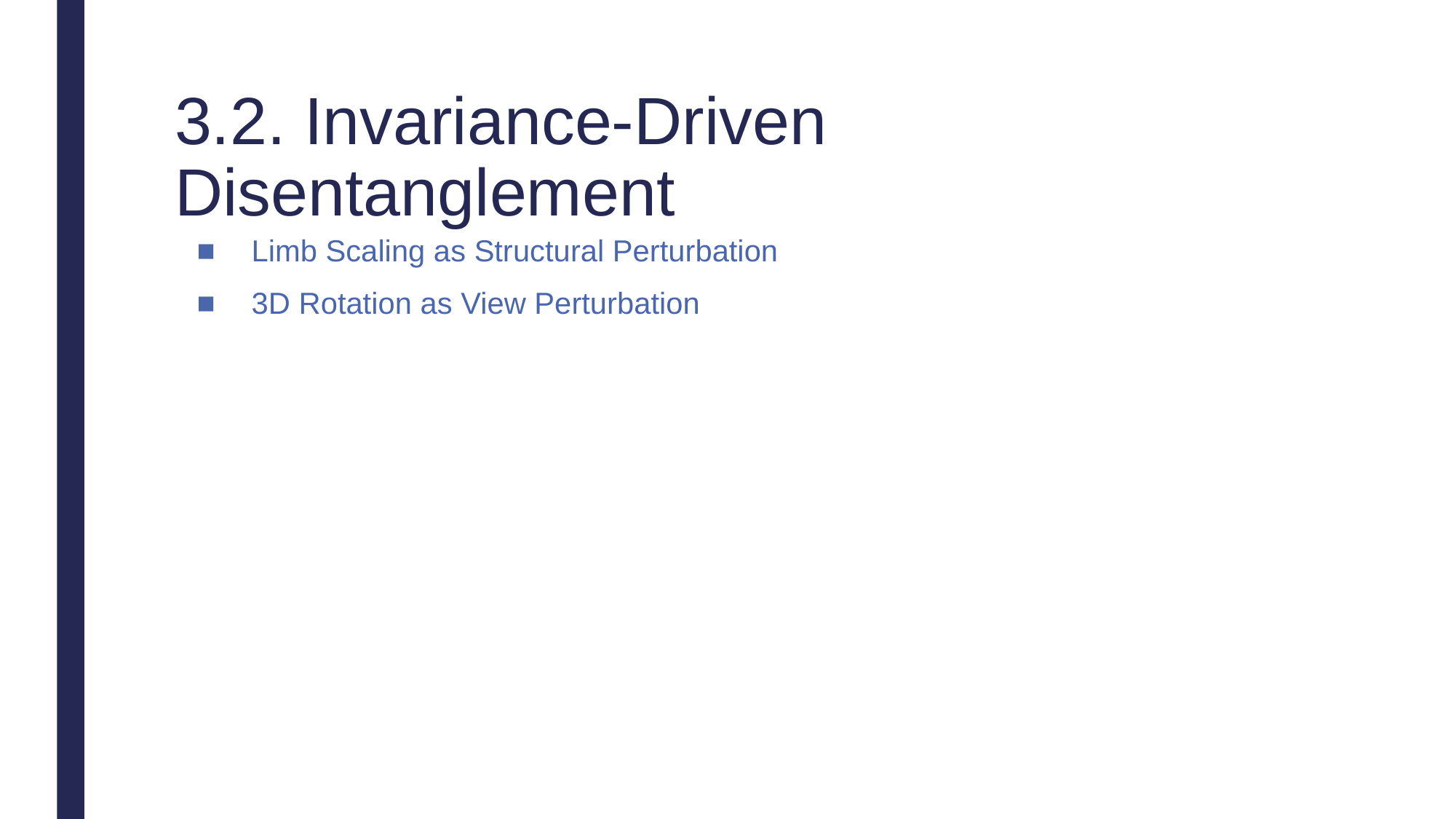

# 3.2. Invariance-Driven Disentanglement
Limb Scaling as Structural Perturbation
3D Rotation as View Perturbation